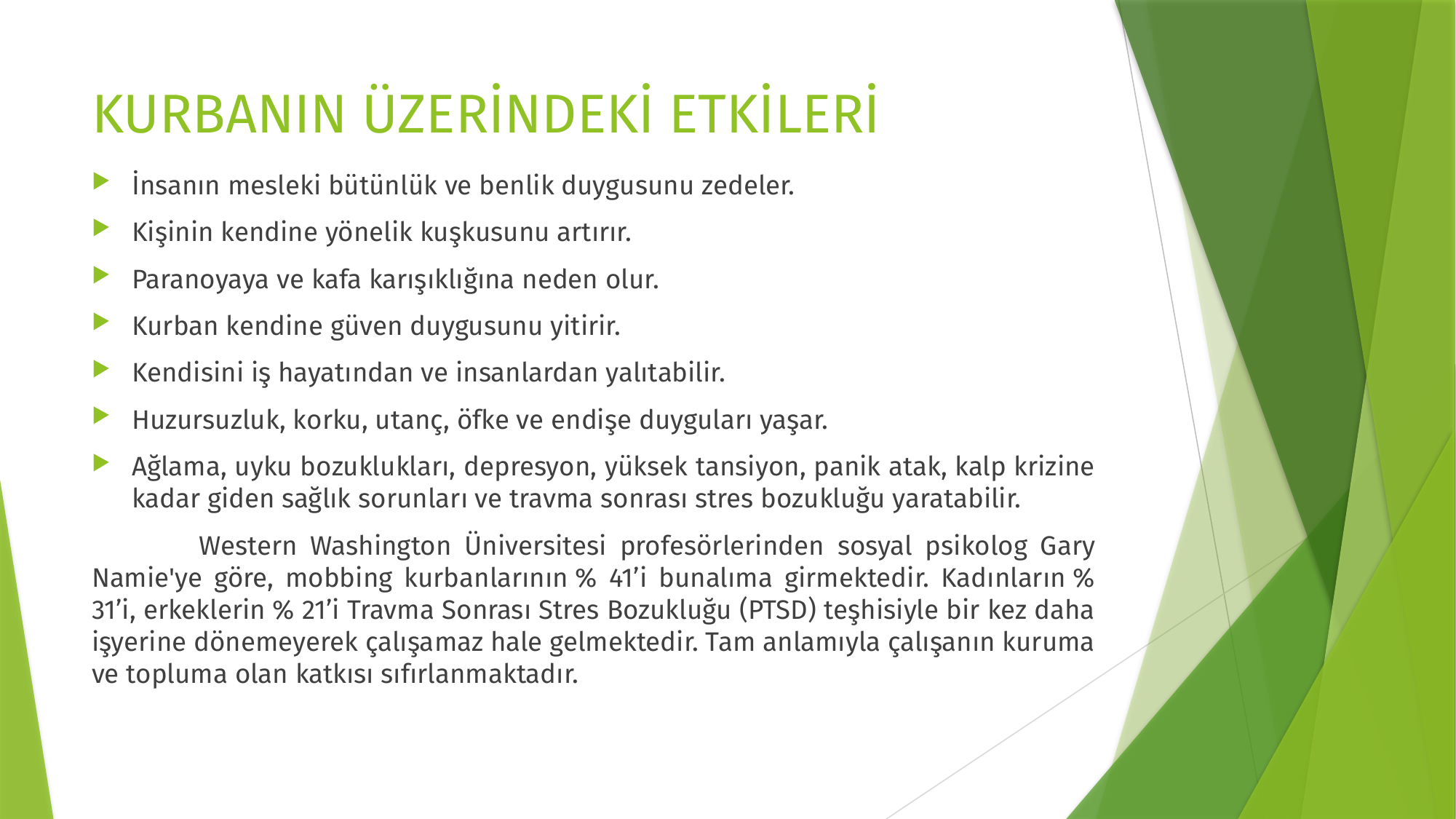

# KURBANIN ÜZERİNDEKİ ETKİLERİ
İnsanın mesleki bütünlük ve benlik duygusunu zedeler.
Kişinin kendine yönelik kuşkusunu artırır.
Paranoyaya ve kafa karışıklığına neden olur.
Kurban kendine güven duygusunu yitirir.
Kendisini iş hayatından ve insanlardan yalıtabilir.
Huzursuzluk, korku, utanç, öfke ve endişe duyguları yaşar.
Ağlama, uyku bozuklukları, depresyon, yüksek tansiyon, panik atak, kalp krizine kadar giden sağlık sorunları ve travma sonrası stres bozukluğu yaratabilir.
	Western Washington Üniversitesi profesörlerinden sosyal psikolog Gary Namie'ye göre, mobbing kurbanlarının % 41’i bunalıma girmektedir. Kadınların % 31’i, erkeklerin % 21’i Travma Sonrası Stres Bozukluğu (PTSD) teşhisiyle bir kez daha işyerine dönemeyerek çalışamaz hale gelmektedir. Tam anlamıyla çalışanın kuruma ve topluma olan katkısı sıfırlanmaktadır.